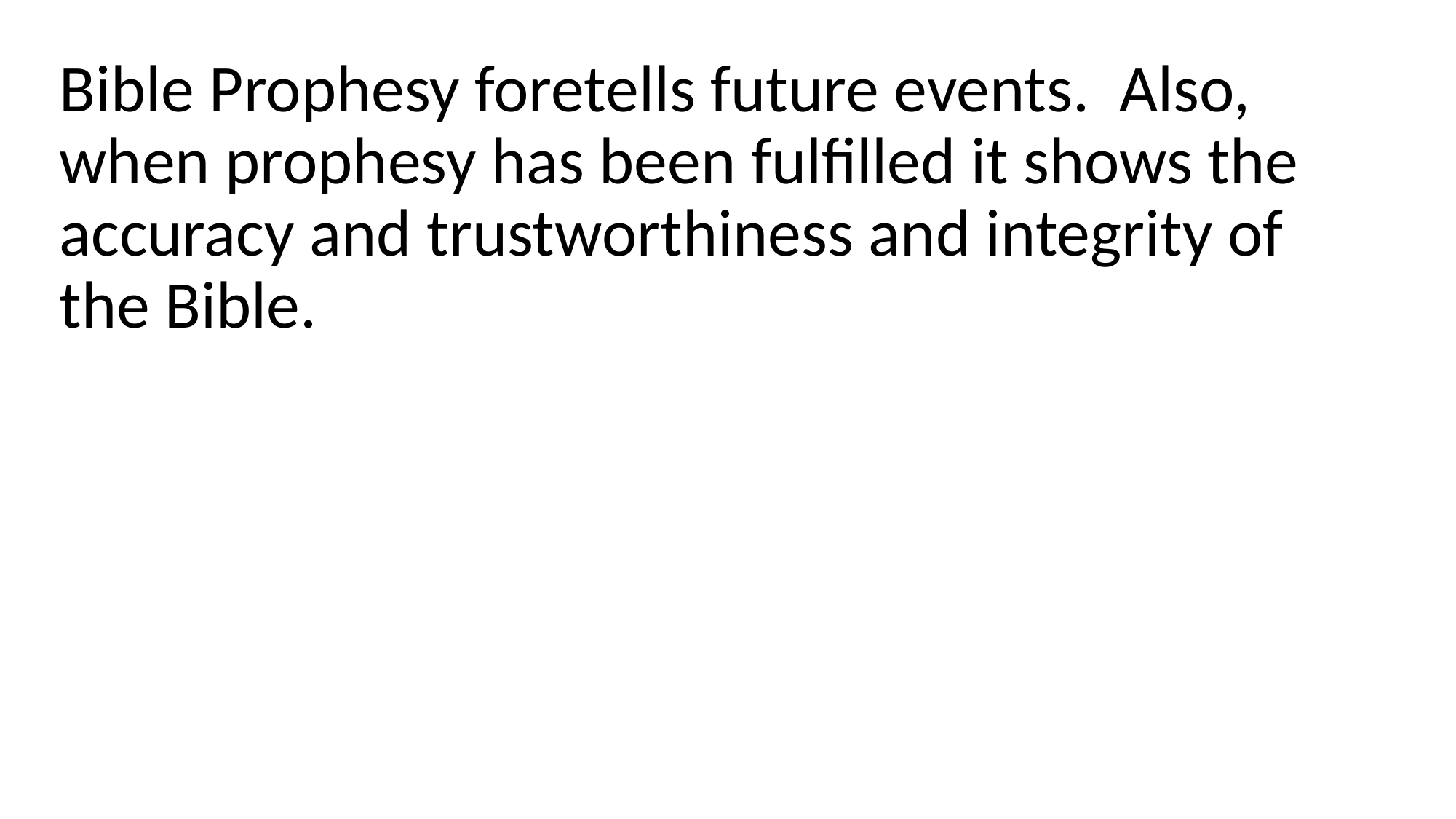

Bible Prophesy foretells future events.  Also, when prophesy has been fulfilled it shows the accuracy and trustworthiness and integrity of the Bible.